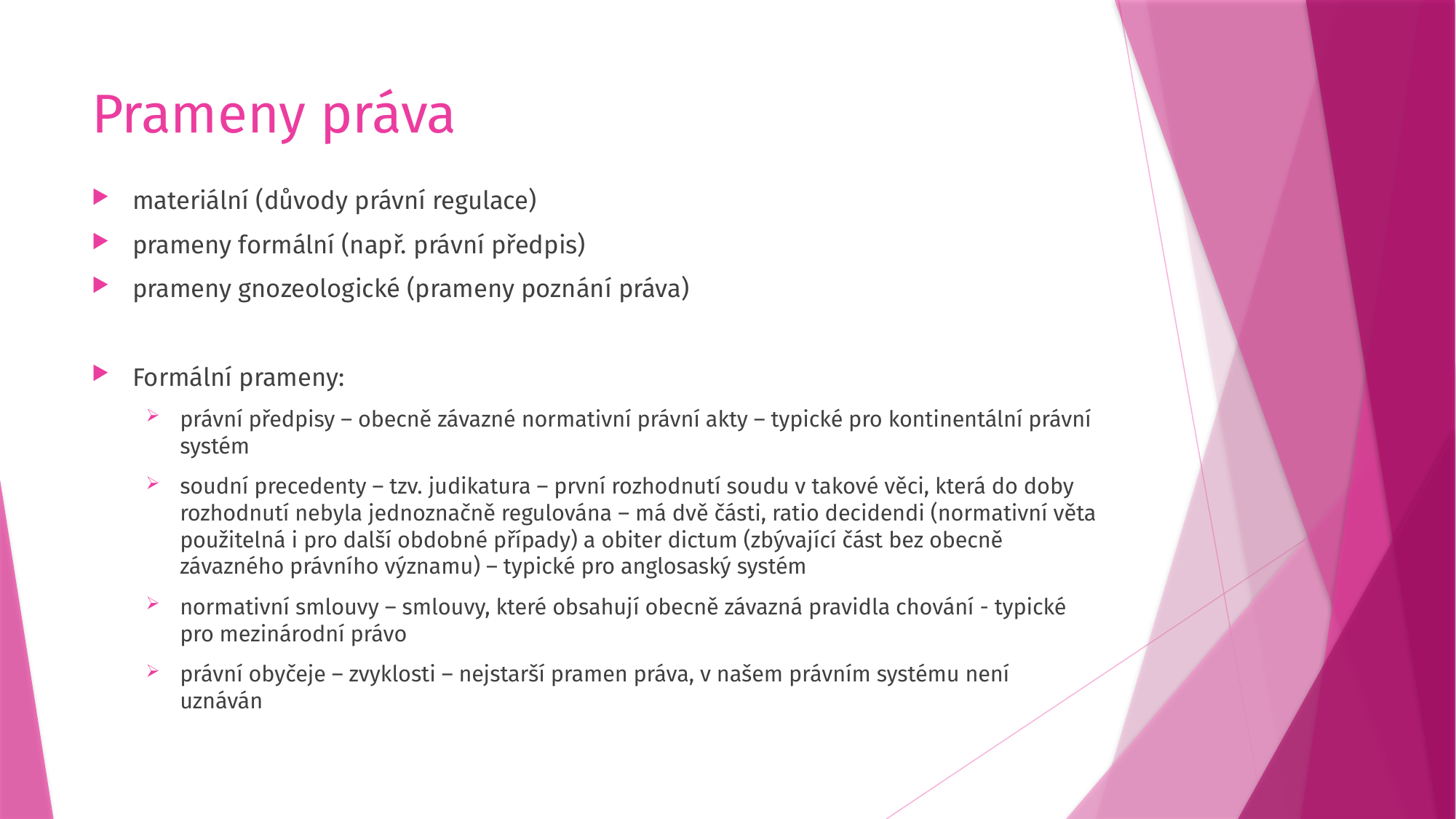

# Prameny práva
materiální (důvody právní regulace)
prameny formální (např. právní předpis)
prameny gnozeologické (prameny poznání práva)

Formální prameny:
právní předpisy – obecně závazné normativní právní akty – typické pro kontinentální právní systém
soudní precedenty – tzv. judikatura – první rozhodnutí soudu v takové věci, která do doby rozhodnutí nebyla jednoznačně regulována – má dvě části, ratio decidendi (normativní věta použitelná i pro další obdobné případy) a obiter dictum (zbývající část bez obecně závazného právního významu) – typické pro anglosaský systém
normativní smlouvy – smlouvy, které obsahují obecně závazná pravidla chování - typické pro mezinárodní právo
právní obyčeje – zvyklosti – nejstarší pramen práva, v našem právním systému není uznáván